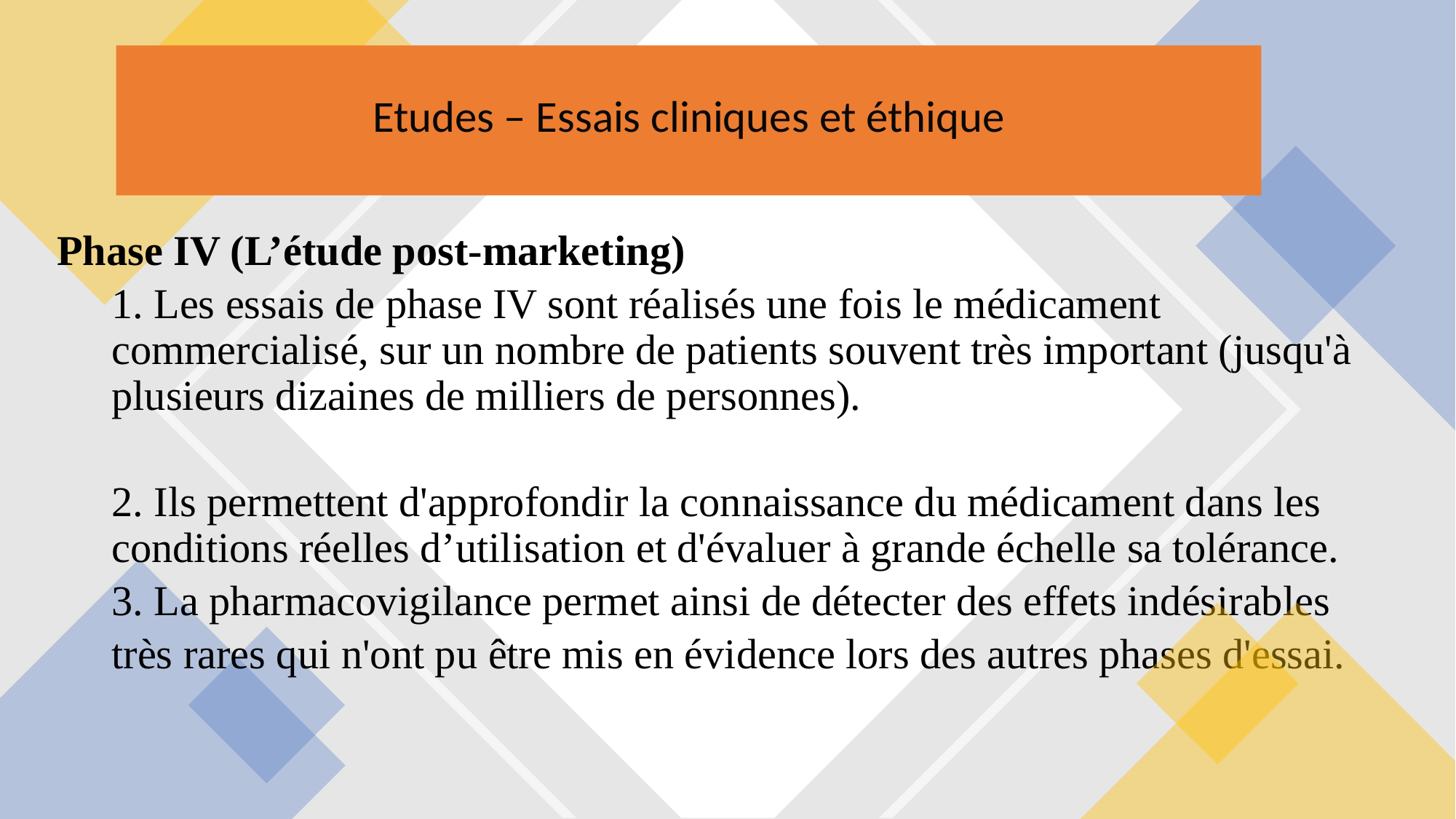

# Etudes – Essais cliniques et éthique

Phase IV (L’étude post-marketing)
 Les essais de phase IV sont réalisés une fois le médicament commercialisé, sur un nombre de patients souvent très important (jusqu'à plusieurs dizaines de milliers de personnes).

 Ils permettent d'approfondir la connaissance du médicament dans les conditions réelles d’utilisation et d'évaluer à grande échelle sa tolérance.
 La pharmacovigilance permet ainsi de détecter des effets indésirables
très rares qui n'ont pu être mis en évidence lors des autres phases d'essai.